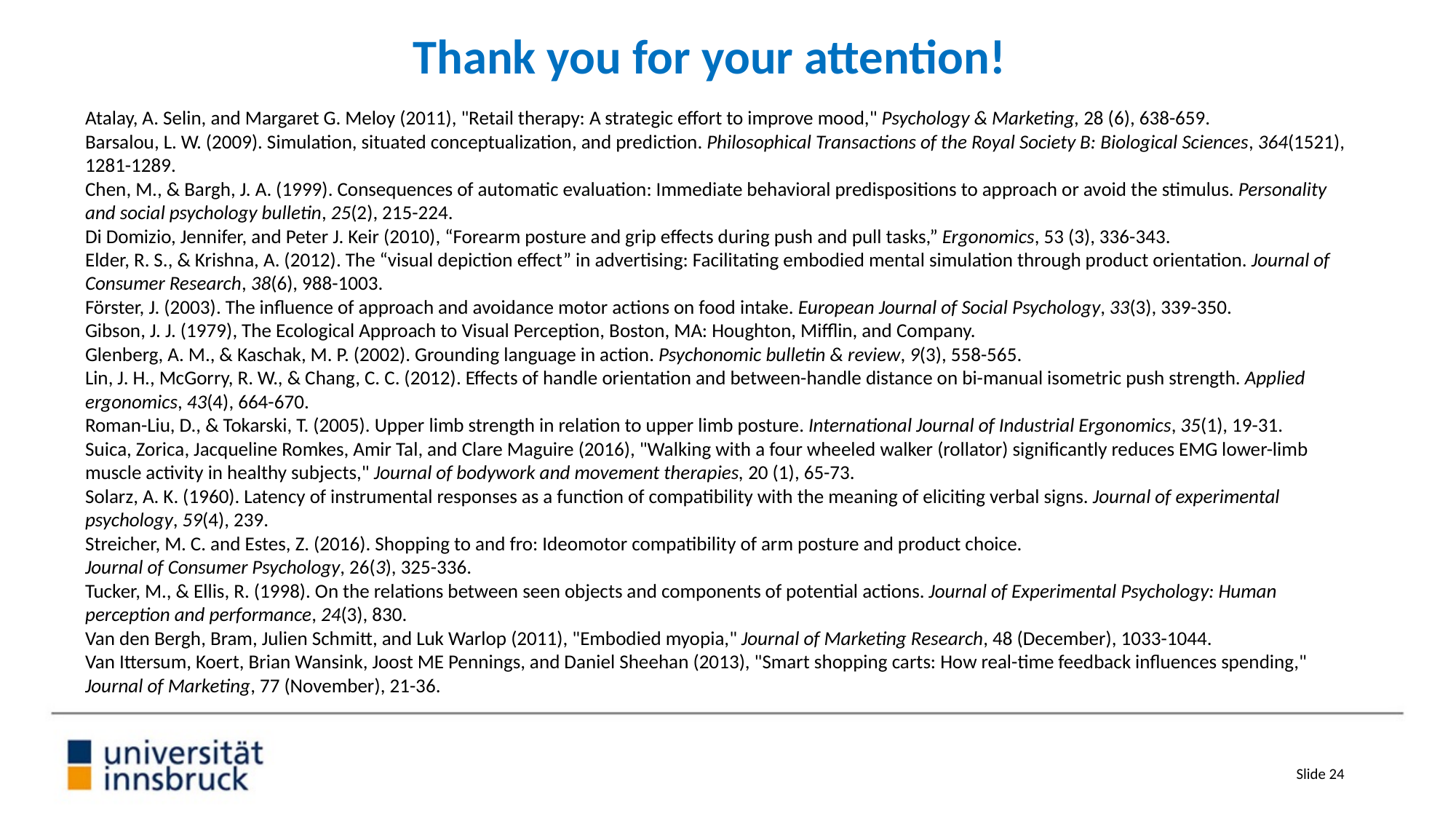

Thank you for your attention!

Atalay, A. Selin, and Margaret G. Meloy (2011), "Retail therapy: A strategic effort to improve mood," Psychology & Marketing, 28 (6), 638-659.
Barsalou, L. W. (2009). Simulation, situated conceptualization, and prediction. Philosophical Transactions of the Royal Society B: Biological Sciences, 364(1521), 1281-1289.
Chen, M., & Bargh, J. A. (1999). Consequences of automatic evaluation: Immediate behavioral predispositions to approach or avoid the stimulus. Personality and social psychology bulletin, 25(2), 215-224.
Di Domizio, Jennifer, and Peter J. Keir (2010), “Forearm posture and grip effects during push and pull tasks,” Ergonomics, 53 (3), 336-343.
Elder, R. S., & Krishna, A. (2012). The “visual depiction effect” in advertising: Facilitating embodied mental simulation through product orientation. Journal of Consumer Research, 38(6), 988-1003.
Förster, J. (2003). The influence of approach and avoidance motor actions on food intake. European Journal of Social Psychology, 33(3), 339-350.
Gibson, J. J. (1979), The Ecological Approach to Visual Perception, Boston, MA: Houghton, Mifflin, and Company.
Glenberg, A. M., & Kaschak, M. P. (2002). Grounding language in action. Psychonomic bulletin & review, 9(3), 558-565.
Lin, J. H., McGorry, R. W., & Chang, C. C. (2012). Effects of handle orientation and between-handle distance on bi-manual isometric push strength. Applied ergonomics, 43(4), 664-670.
Roman-Liu, D., & Tokarski, T. (2005). Upper limb strength in relation to upper limb posture. International Journal of Industrial Ergonomics, 35(1), 19-31.
Suica, Zorica, Jacqueline Romkes, Amir Tal, and Clare Maguire (2016), "Walking with a four wheeled walker (rollator) significantly reduces EMG lower-limb muscle activity in healthy subjects," Journal of bodywork and movement therapies, 20 (1), 65-73.
Solarz, A. K. (1960). Latency of instrumental responses as a function of compatibility with the meaning of eliciting verbal signs. Journal of experimental psychology, 59(4), 239.
Streicher, M. C. and Estes, Z. (2016). Shopping to and fro: Ideomotor compatibility of arm posture and product choice.
Journal of Consumer Psychology, 26(3), 325-336.
Tucker, M., & Ellis, R. (1998). On the relations between seen objects and components of potential actions. Journal of Experimental Psychology: Human perception and performance, 24(3), 830.
Van den Bergh, Bram, Julien Schmitt, and Luk Warlop (2011), "Embodied myopia," Journal of Marketing Research, 48 (December), 1033-1044.
Van Ittersum, Koert, Brian Wansink, Joost ME Pennings, and Daniel Sheehan (2013), "Smart shopping carts: How real-time feedback influences spending," Journal of Marketing, 77 (November), 21-36.

Slide 24